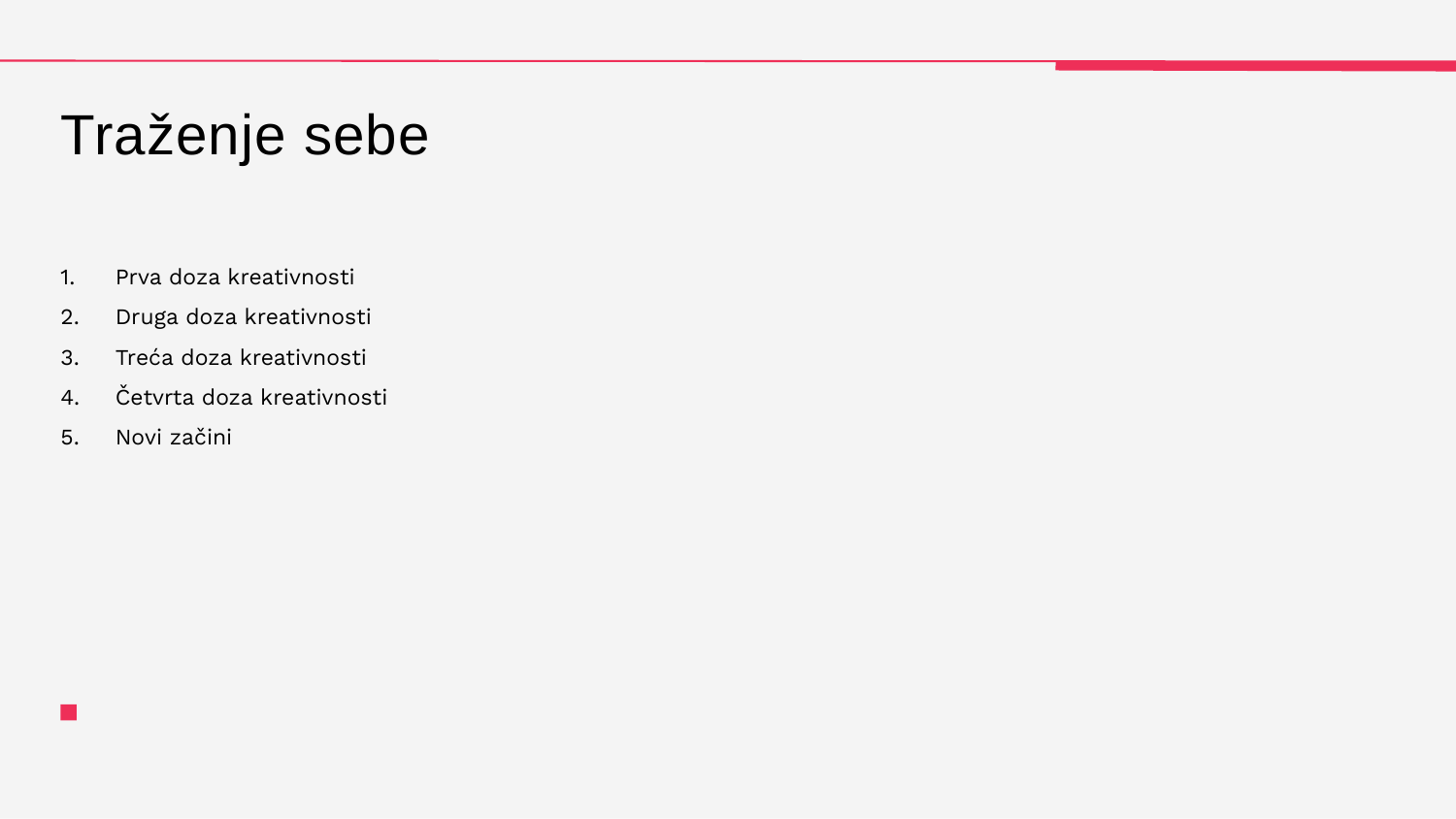

Traženje sebe
Prva doza kreativnosti
Druga doza kreativnosti
Treća doza kreativnosti
Četvrta doza kreativnosti
Novi začini